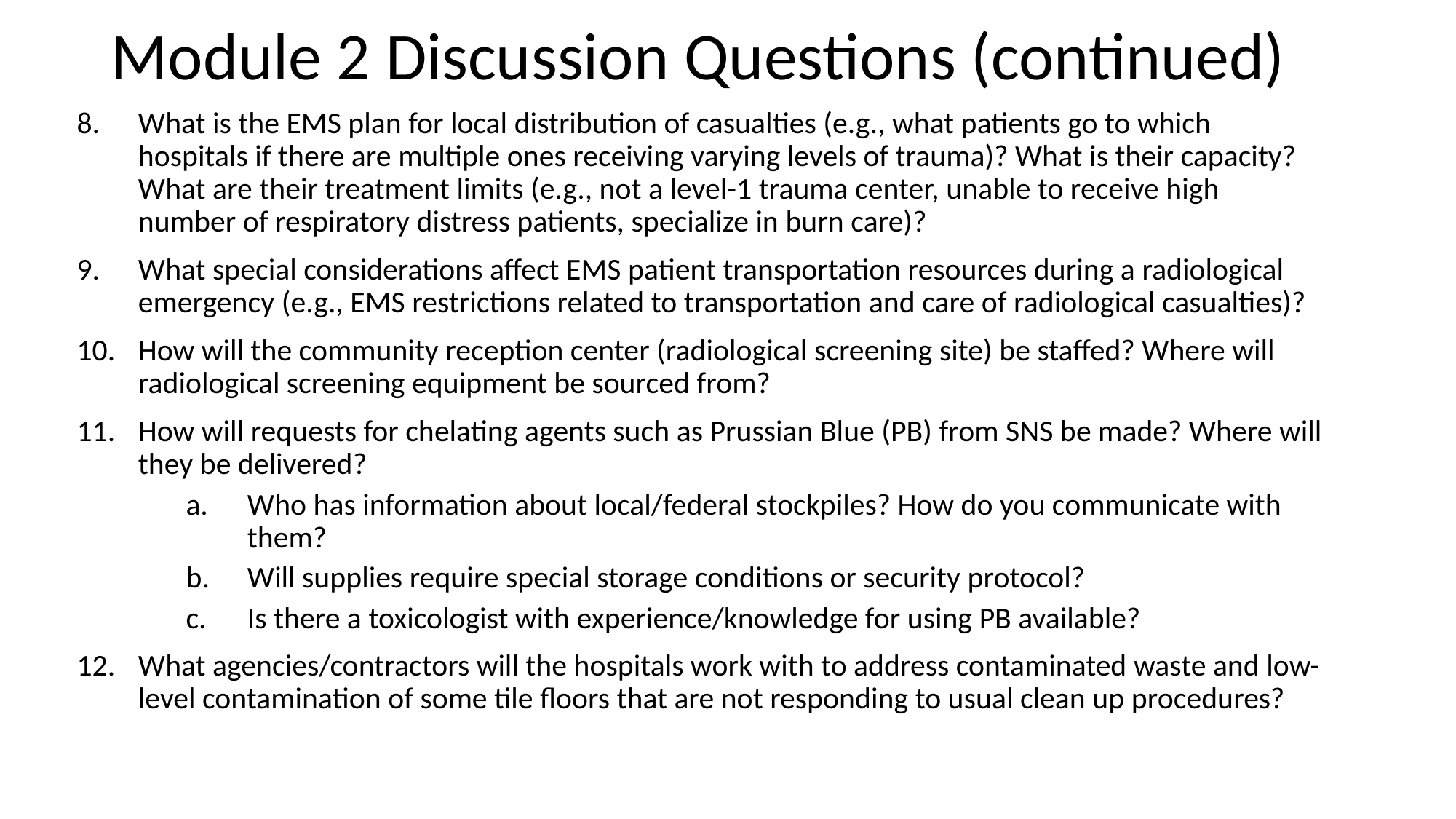

# Module 2 Discussion Questions (continued)
What is the EMS plan for local distribution of casualties (e.g., what patients go to which hospitals if there are multiple ones receiving varying levels of trauma)? What is their capacity? What are their treatment limits (e.g., not a level-1 trauma center, unable to receive high number of respiratory distress patients, specialize in burn care)?
What special considerations affect EMS patient transportation resources during a radiological emergency (e.g., EMS restrictions related to transportation and care of radiological casualties)?
How will the community reception center (radiological screening site) be staffed? Where will radiological screening equipment be sourced from?
How will requests for chelating agents such as Prussian Blue (PB) from SNS be made? Where will they be delivered?
Who has information about local/federal stockpiles? How do you communicate with them?
Will supplies require special storage conditions or security protocol?
Is there a toxicologist with experience/knowledge for using PB available?
What agencies/contractors will the hospitals work with to address contaminated waste and low-level contamination of some tile floors that are not responding to usual clean up procedures?